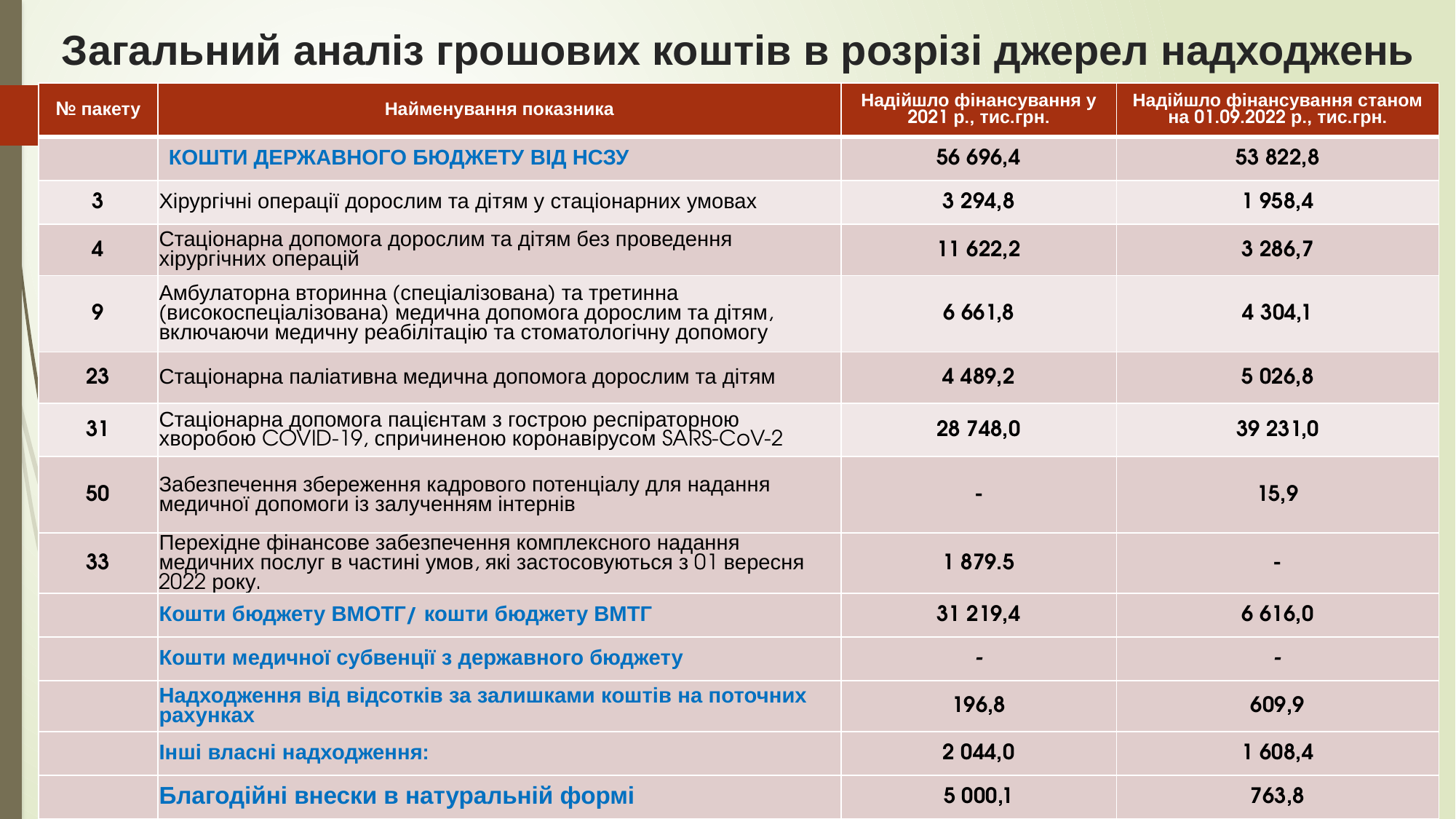

# Загальний аналіз грошових коштів в розрізі джерел надходжень
| № пакету | Найменування показника | Надійшло фінансування у 2021 р., тис.грн. | Надійшло фінансування станом на 01.09.2022 р., тис.грн. |
| --- | --- | --- | --- |
|  | КОШТИ ДЕРЖАВНОГО БЮДЖЕТУ ВІД НСЗУ | 56 696,4 | 53 822,8 |
| 3 | Хірургічні операції дорослим та дітям у стаціонарних умовах | 3 294,8 | 1 958,4 |
| 4 | Стаціонарна допомога дорослим та дітям без проведення хірургічних операцій | 11 622,2 | 3 286,7 |
| 9 | Амбулаторна вторинна (спеціалізована) та третинна (високоспеціалізована) медична допомога дорослим та дітям, включаючи медичну реабілітацію та стоматологічну допомогу | 6 661,8 | 4 304,1 |
| 23 | Стаціонарна паліативна медична допомога дорослим та дітям | 4 489,2 | 5 026,8 |
| 31 | Стаціонарна допомога пацієнтам з гострою респіраторною хворобою COVID-19, спричиненою коронавірусом SARS-CoV-2 | 28 748,0 | 39 231,0 |
| 50 | Забезпечення збереження кадрового потенціалу для надання медичної допомоги із залученням інтернів | - | 15,9 |
| 33 | Перехідне фінансове забезпечення комплексного надання медичних послуг в частині умов, які застосовуються з 01 вересня 2022 року. | 1 879.5 | - |
|  | Кошти бюджету ВМОТГ/ кошти бюджету ВМТГ | 31 219,4 | 6 616,0 |
|  | Кошти медичної субвенції з державного бюджету | - | - |
|  | Надходження від відсотків за залишками коштів на поточних рахунках | 196,8 | 609,9 |
|  | Інші власні надходження: | 2 044,0 | 1 608,4 |
|  | Благодійні внески в натуральній формі | 5 000,1 | 763,8 |
6